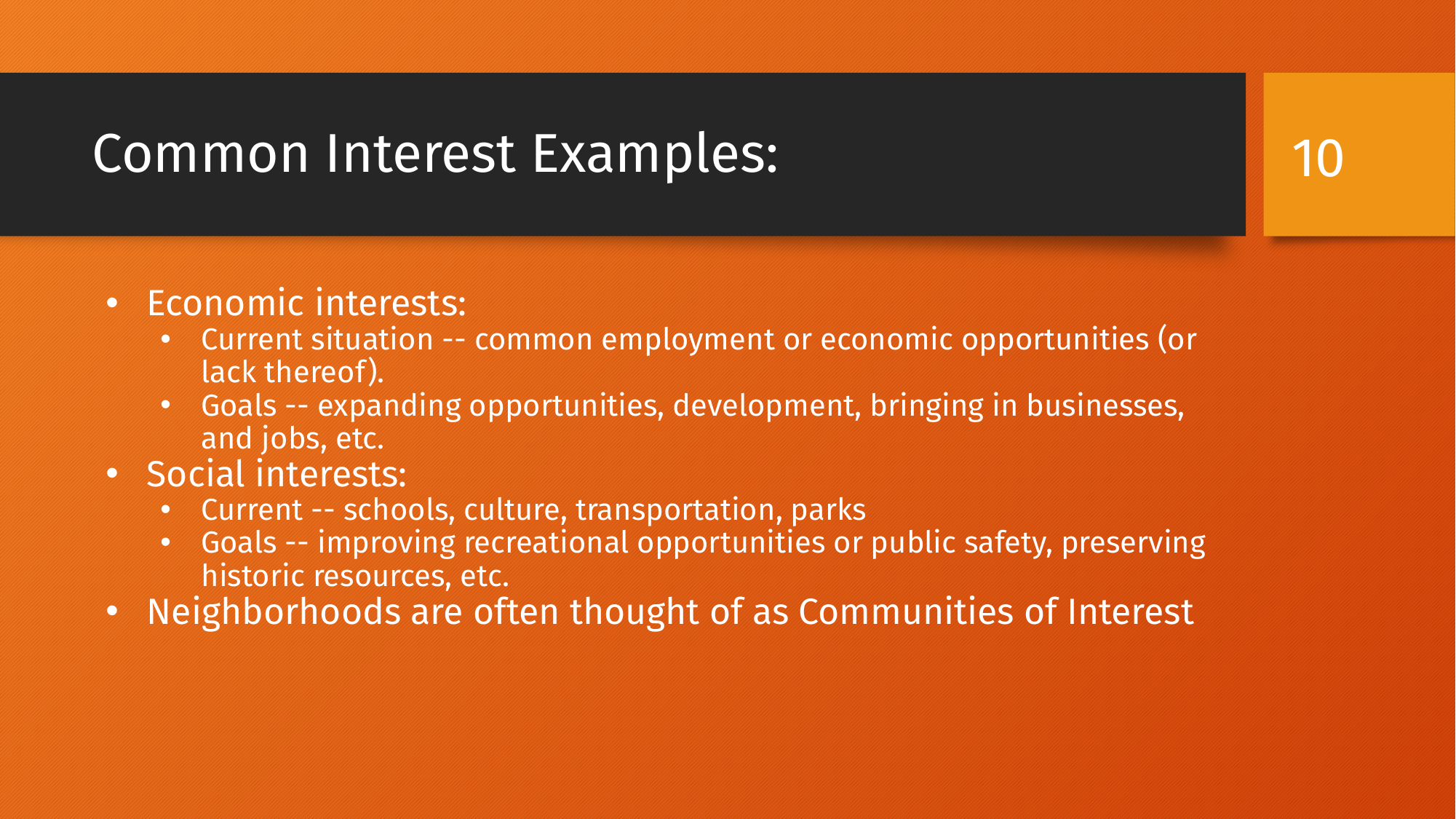

10
# Common Interest Examples:
Economic interests:
Current situation -- common employment or economic opportunities (or lack thereof).
Goals -- expanding opportunities, development, bringing in businesses, and jobs, etc.
Social interests:
Current -- schools, culture, transportation, parks
Goals -- improving recreational opportunities or public safety, preserving historic resources, etc.
Neighborhoods are often thought of as Communities of Interest